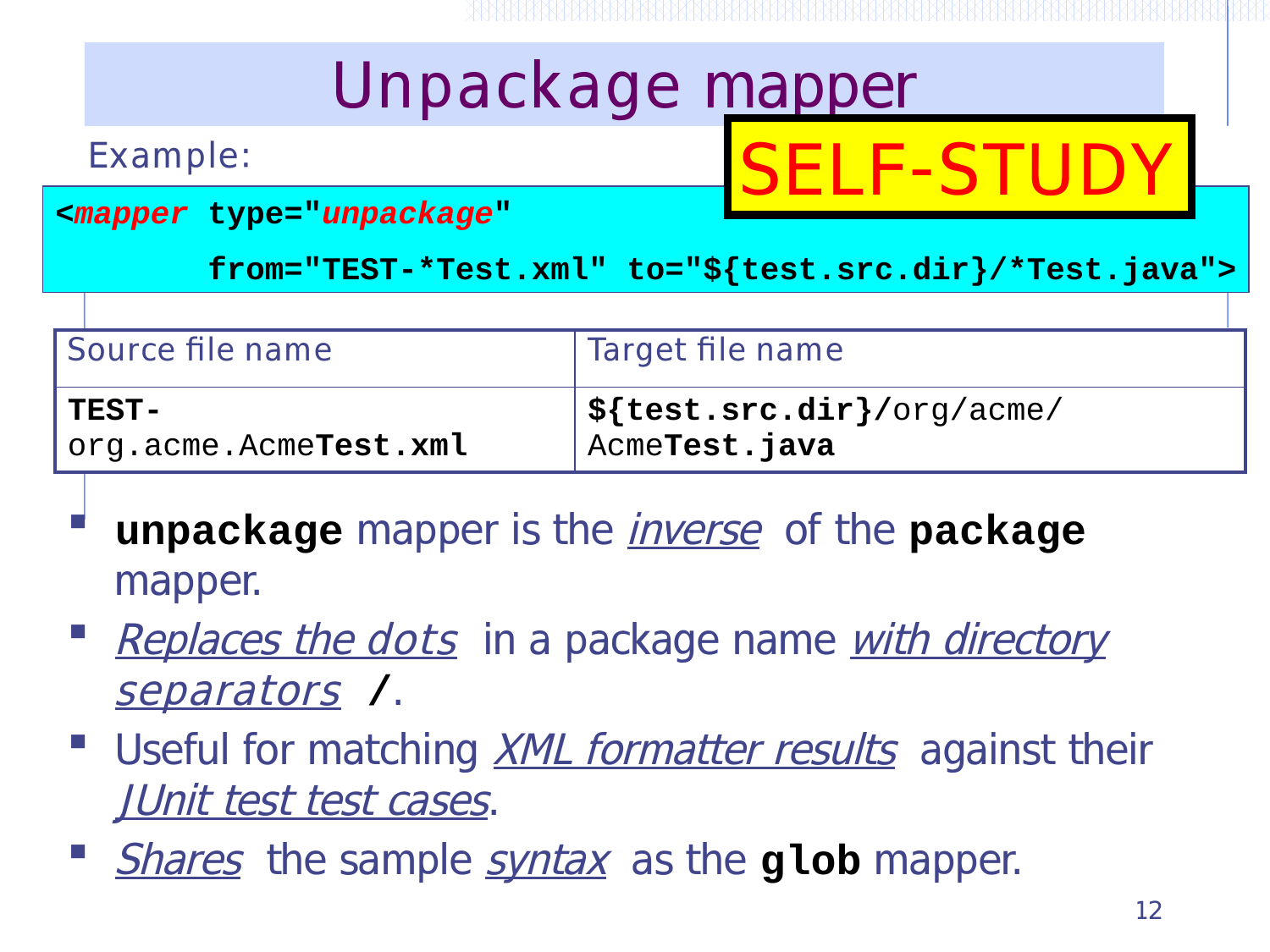

# Unpackage mapper
SELF-STUDY
  Example:

<mapper type="unpackage"
        from="TEST-*Test.xml" to="${test.src.dir}/*Test.java">
| Source file name | Target file name |
| --- | --- |
| TEST-org.acme.AcmeTest.xml | ${test.src.dir}/org/acme/AcmeTest.java |
unpackage mapper is the inverse  of the package mapper.
Replaces the dots  in a package name with directory separators  /.
Useful for matching XML formatter results  against their JUnit test test cases.
Shares  the sample syntax  as the glob mapper.
12